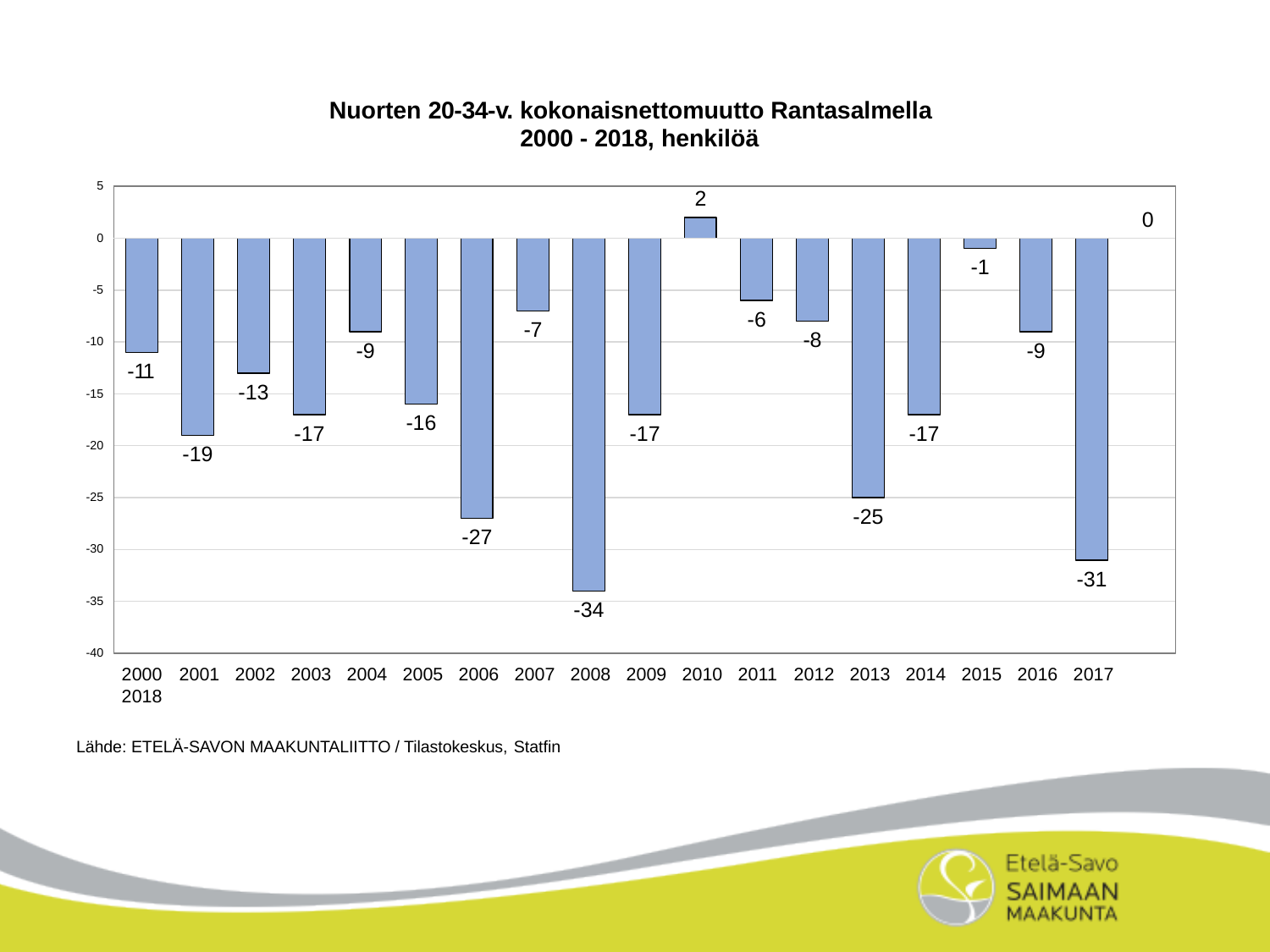

Nuorten 20-34-v. kokonaisnettomuutto Rantasalmella  2000 - 2018, henkilöä
5
2

0

0

-1
-5

-6
-7
-8
-10
-9
-9

-11
-13
-15

-16
-17
-17
-17
-20
-19

-25

-25
-27
-30

-31
-35
-34

-40

2000	2001	2002	2003	2004	2005	2006	2007	2008	2009	2010	2011	2012	2013	2014	2015	2016	2017	2018
Lähde: ETELÄ-SAVON MAAKUNTALIITTO / Tilastokeskus, Statfin